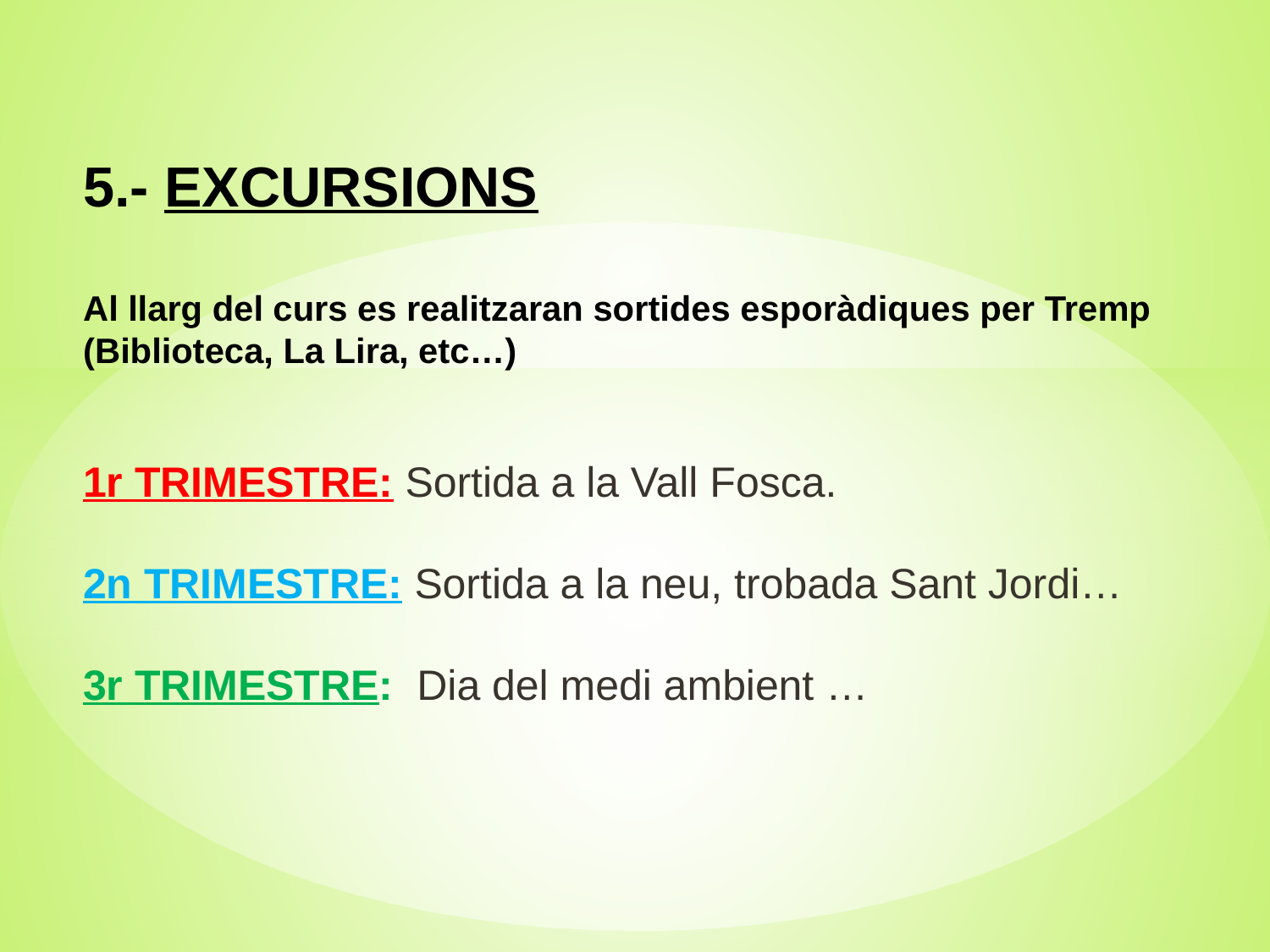

# 5.- EXCURSIONS Al llarg del curs es realitzaran sortides esporàdiques per Tremp (Biblioteca, La Lira, etc…) 1r TRIMESTRE: Sortida a la Vall Fosca. 2n TRIMESTRE: Sortida a la neu, trobada Sant Jordi… 3r TRIMESTRE:  Dia del medi ambient …